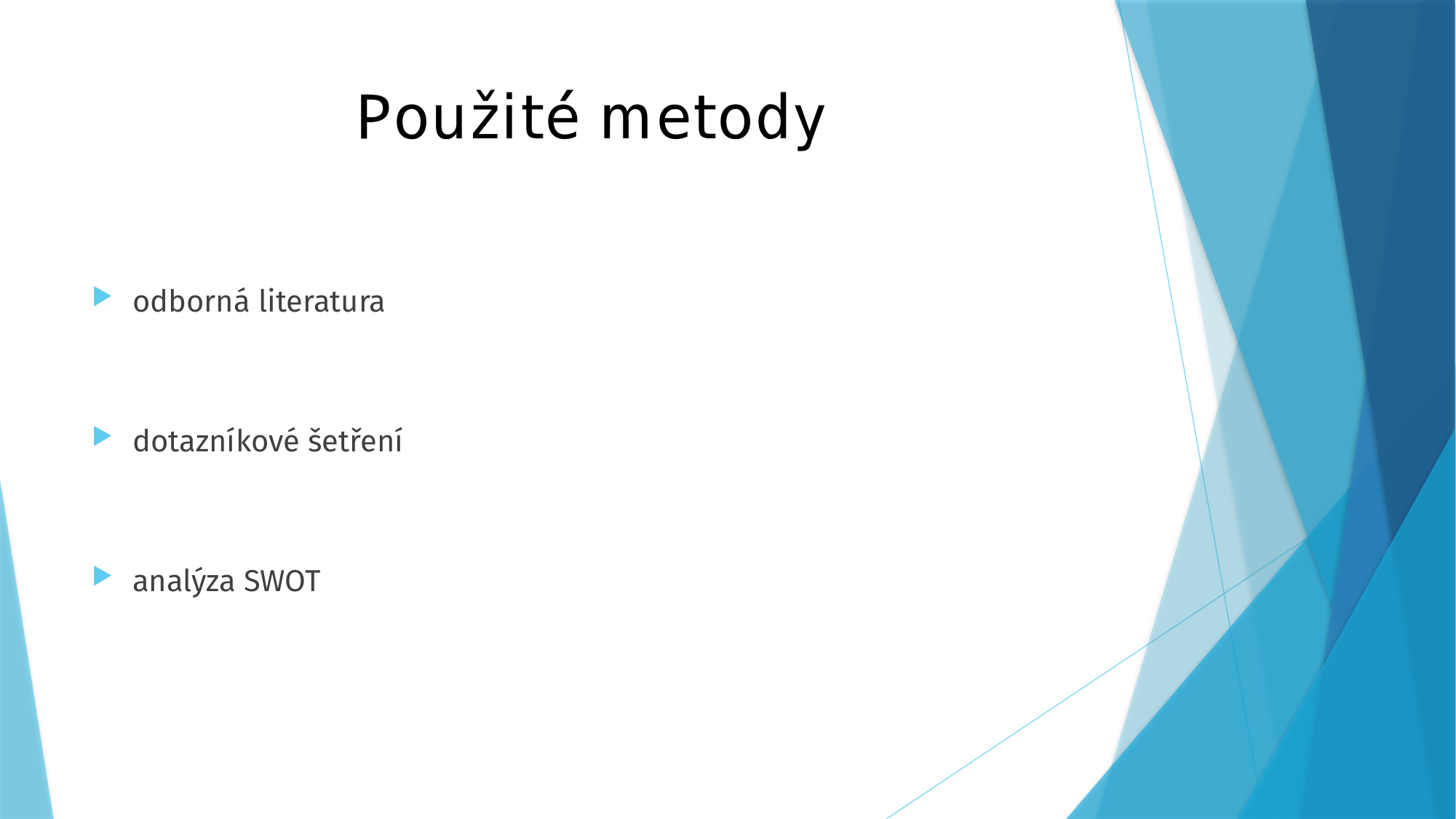

# Použité metody
odborná literatura

dotazníkové šetření

analýza SWOT